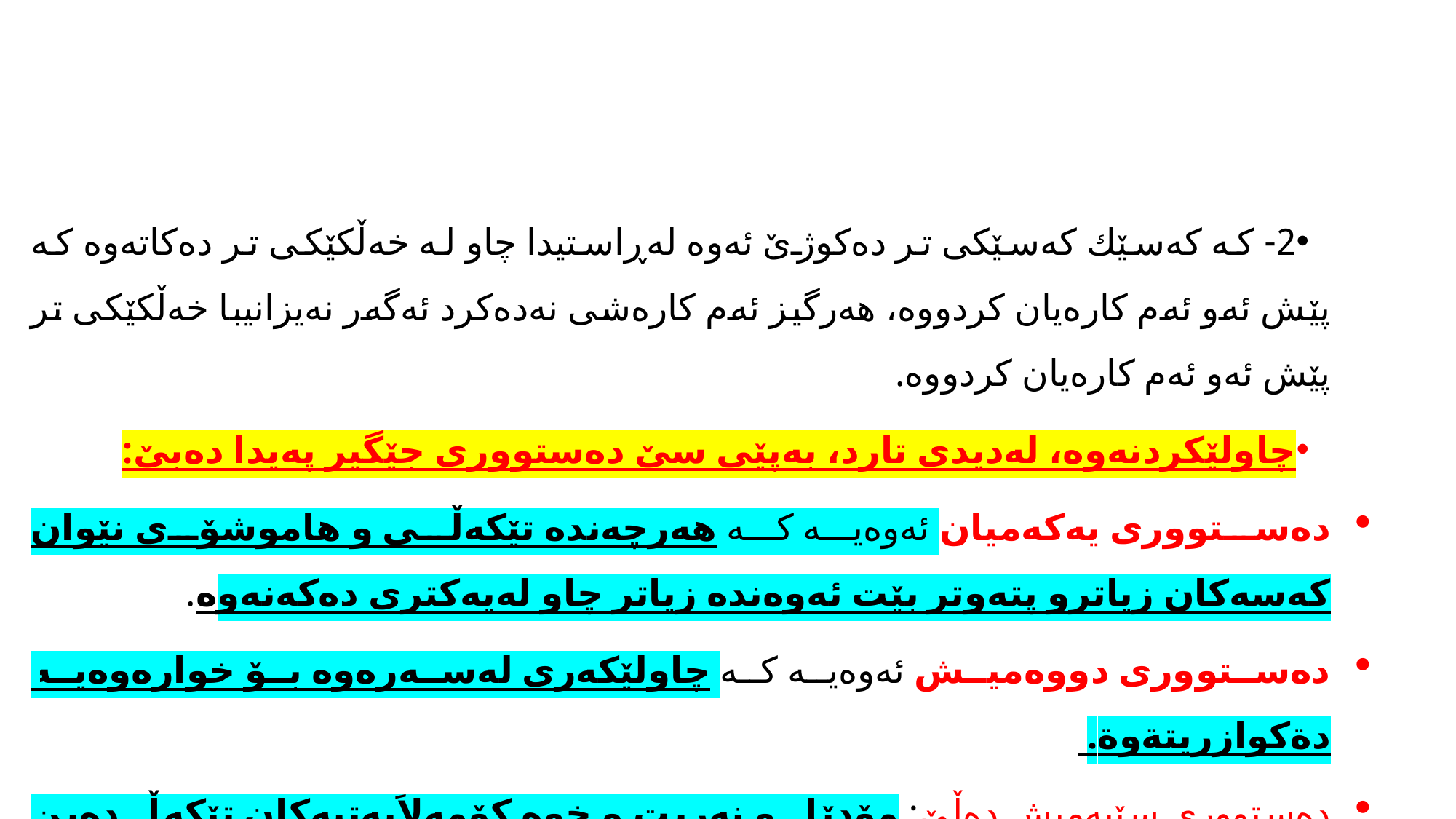

#
2- كە كەسێك كەسێكى تر دەكوژێ ئەوە لەڕاستیدا چاو لە خەڵكێكى تر دەكاتەوە كە پێش ئەو ئەم كارەیان كردووە، هەرگیز ئەم كارەشى نەدەكرد ئەگەر نەیزانیبا خەڵكێكى تر پێش ئەو ئەم كارەیان كردووە.
چاولێكردنەوە، لەدیدى تارد، بەپێى سێ دەستوورى جێگیر پەیدا دەبێ:
دەستوورى یەكەمیان ئەوەیە كە هەرچەندە تێكەڵی و هاموشۆى نێوان كەسەكان زیاترو پتەوتر بێت ئەوەندە زیاتر چاو لەیەكترى دەكەنەوە.
دەستوورى دووەمیش ئەوەیە كە چاولێكەرى لەسەرەوە بۆ خوارەوەیە دةكوازريتةوة.
دەستوورى سێیەمیش دەڵێ: مۆدێل و نەریت و خوە كۆمەلاَیەتیەكان تێكەڵ دەبن و، ململانێ لەگەڵ یەكترى دەكەن و جێگەى یەكترى دەگرنەوە.